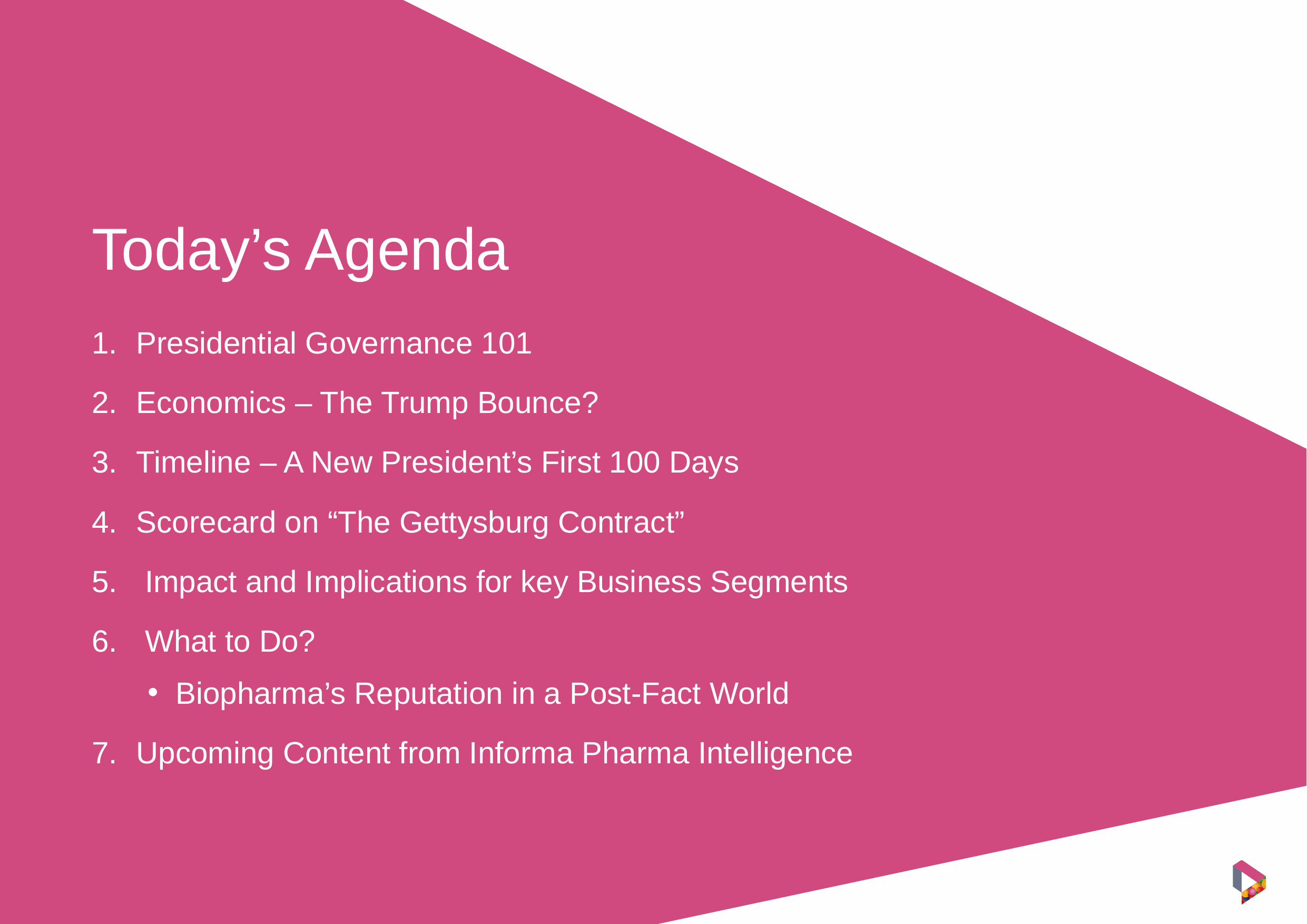

Today’s Agenda
Presidential Governance 101
Economics – The Trump Bounce?
Timeline – A New President’s First 100 Days
Scorecard on “The Gettysburg Contract”
 Impact and Implications for key Business Segments
 What to Do?
Biopharma’s Reputation in a Post-Fact World
Upcoming Content from Informa Pharma Intelligence